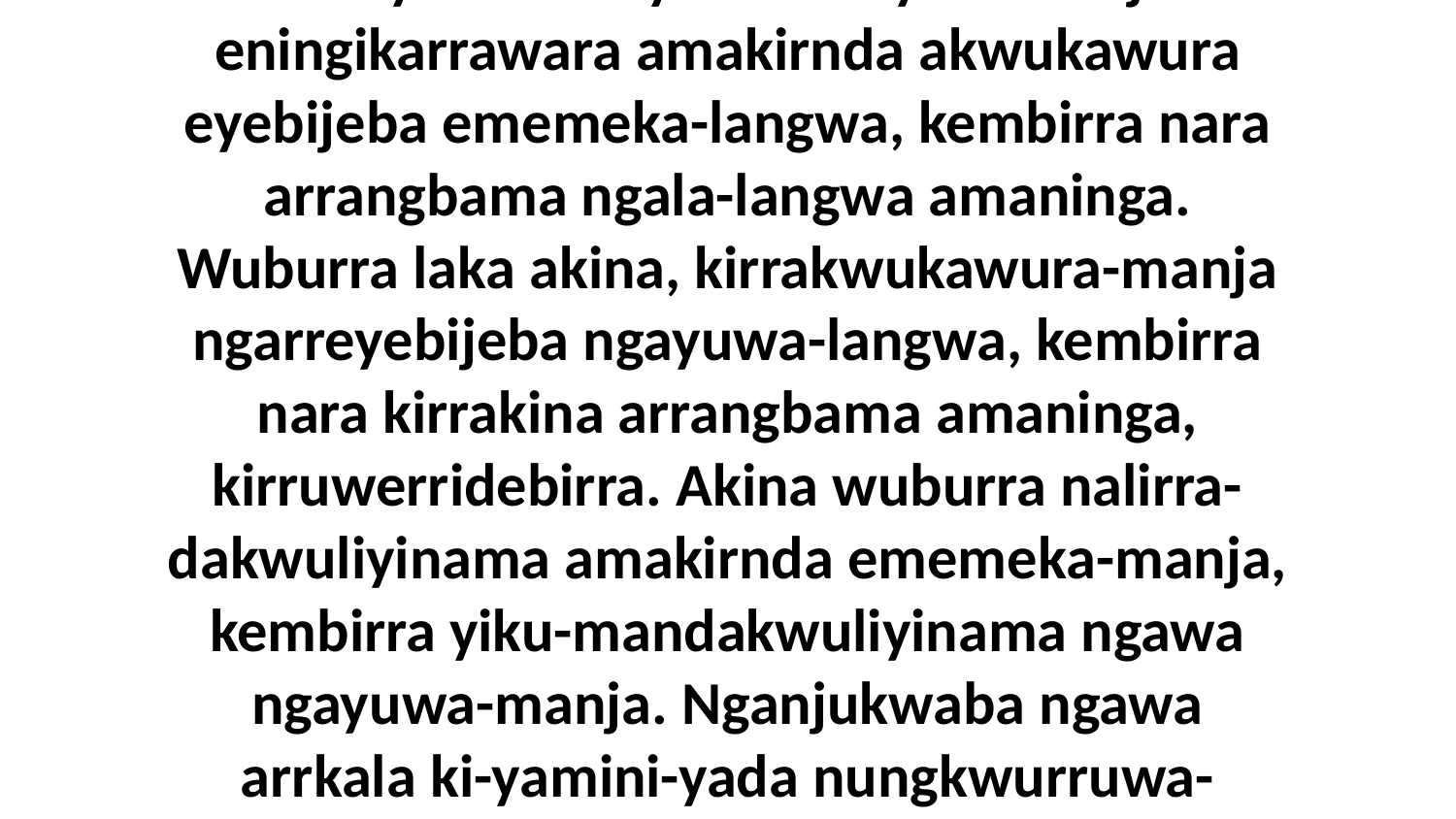

4 Ke-yemberrkiyerrerrikeyina-manja eningikarrawara amakirnda akwukawura eyebijeba ememeka-langwa, kembirra nara arrangbama ngala-langwa amaninga. Wuburra laka akina, kirrakwukawura-manja ngarreyebijeba ngayuwa-langwa, kembirra nara kirrakina arrangbama amaninga, kirruwerridebirra. Akina wuburra nalirra-dakwuliyinama amakirnda ememeka-manja, kembirra yiku-mandakwuliyinama ngawa ngayuwa-manja. Nganjukwaba ngawa arrkala ki-yamini-yada nungkwurruwa-manja.